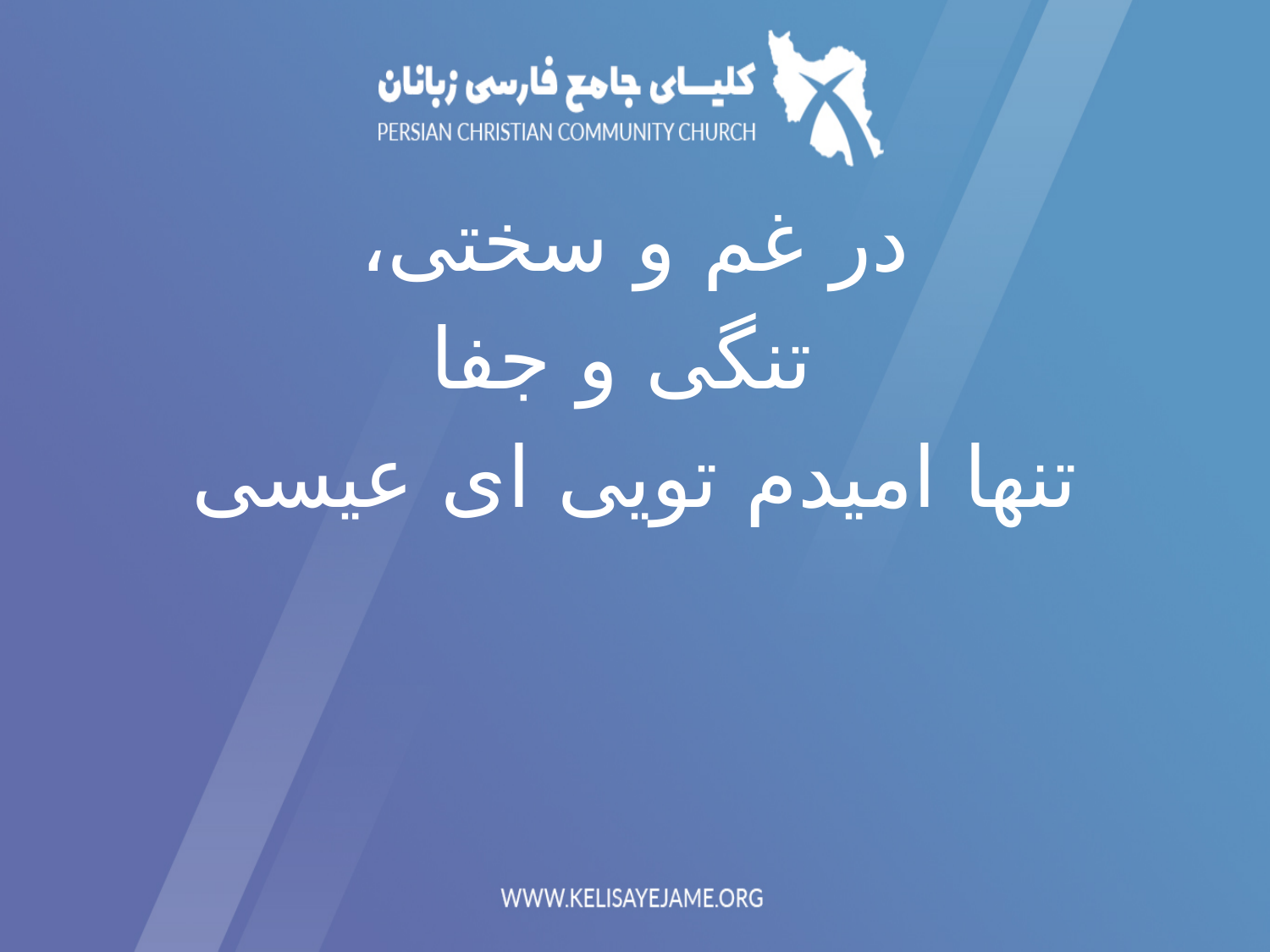

در غم و سختی،
 تنگی و جفا
تنها امیدم تویی ای عیسی